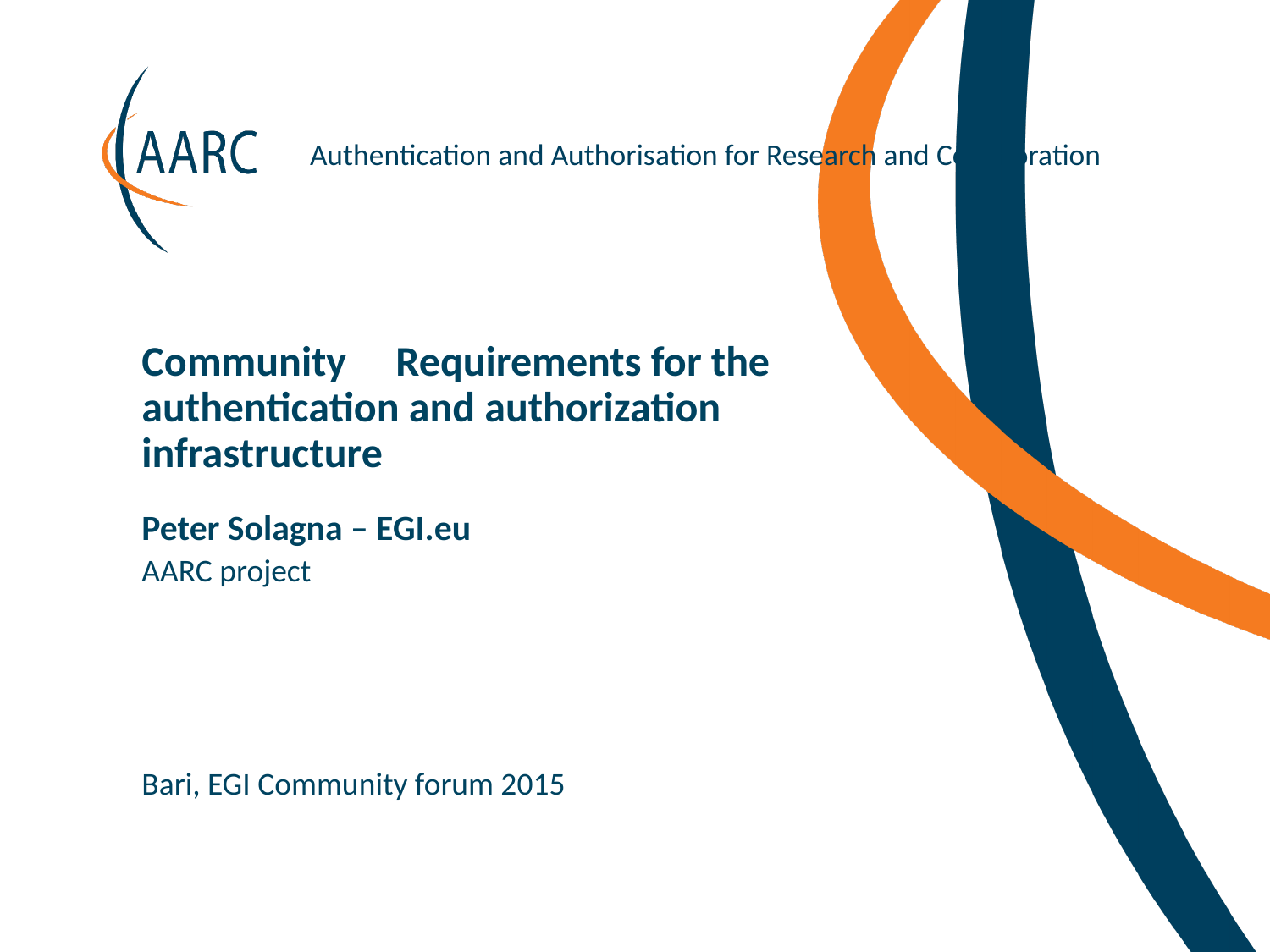

Community 	Requirements for the authentication and authorization infrastructure

Peter Solagna – EGI.eu
AARC project

Bari, EGI Community forum 2015